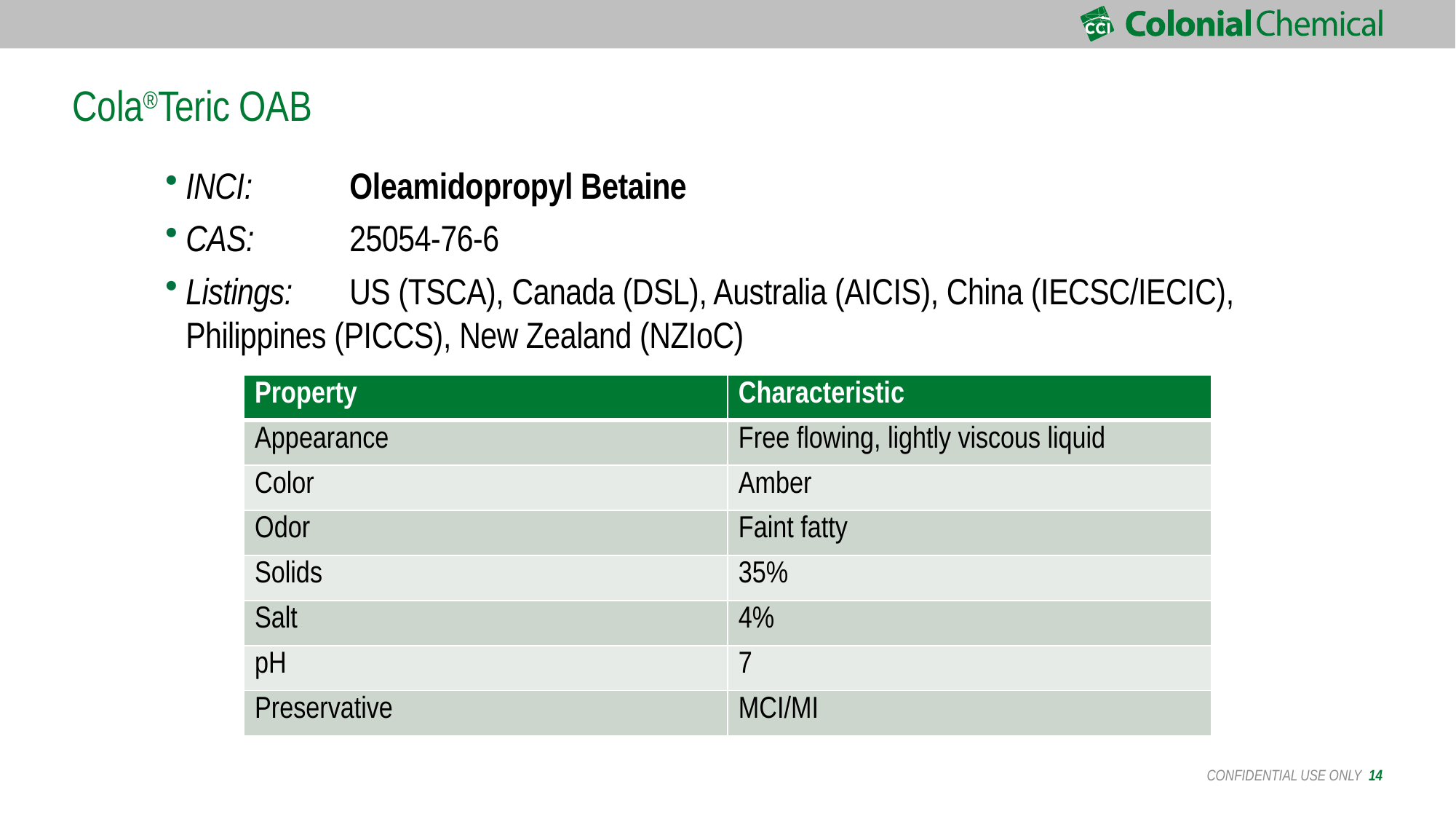

# Cola®Teric OAB
INCI:	Oleamidopropyl Betaine
CAS:	25054-76-6
Listings:	US (TSCA), Canada (DSL), Australia (AICIS), China (IECSC/IECIC), 	Philippines (PICCS), New Zealand (NZIoC)

| Property | Characteristic |
| --- | --- |
| Appearance | Free flowing, lightly viscous liquid |
| Color | Amber |
| Odor | Faint fatty |
| Solids | 35% |
| Salt | 4% |
| pH | 7 |
| Preservative | MCI/MI |
 CONFIDENTIAL USE ONLY  14